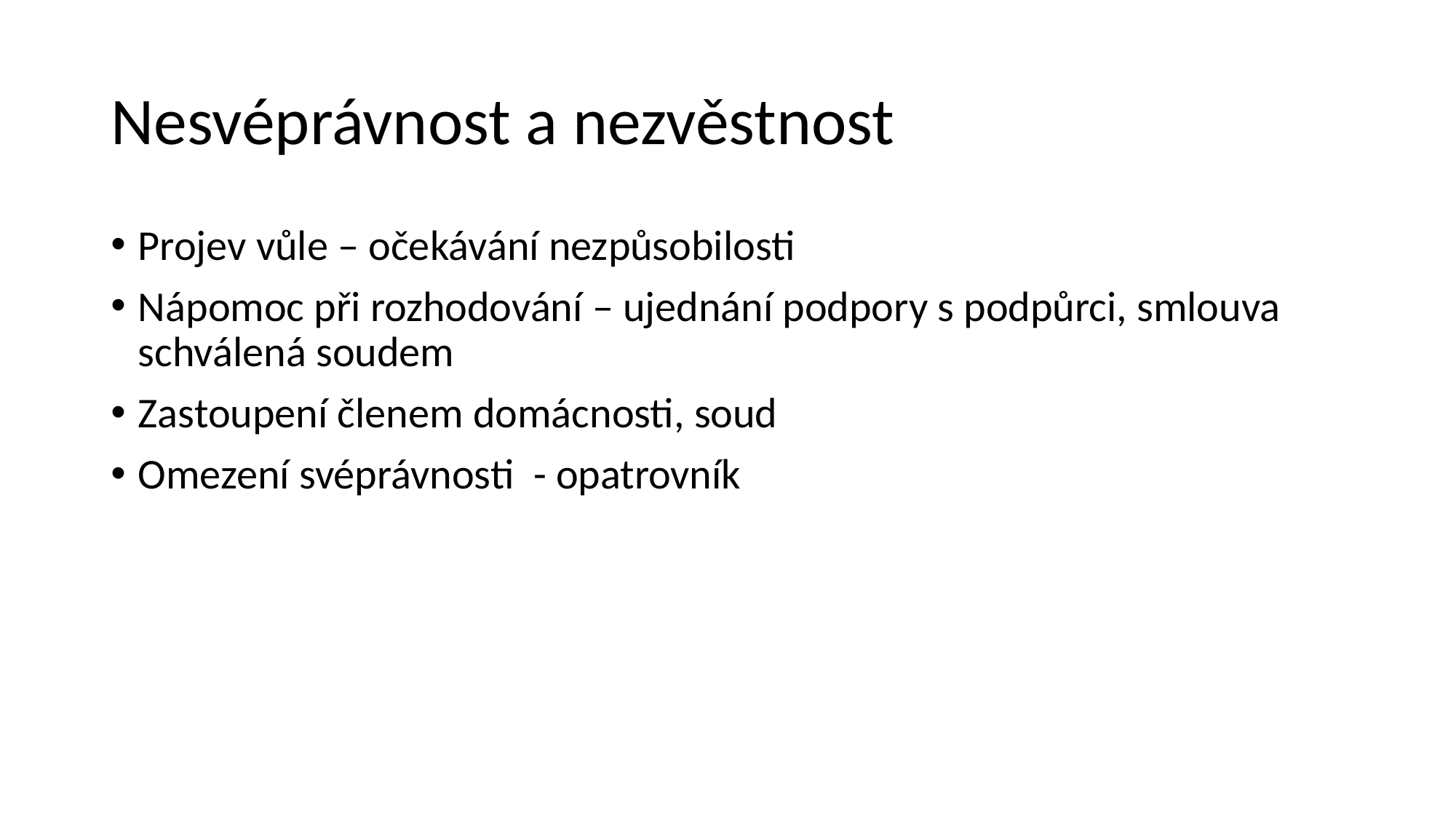

# Nesvéprávnost a nezvěstnost
Projev vůle – očekávání nezpůsobilosti
Nápomoc při rozhodování – ujednání podpory s podpůrci, smlouva schválená soudem
Zastoupení členem domácnosti, soud
Omezení svéprávnosti  - opatrovník